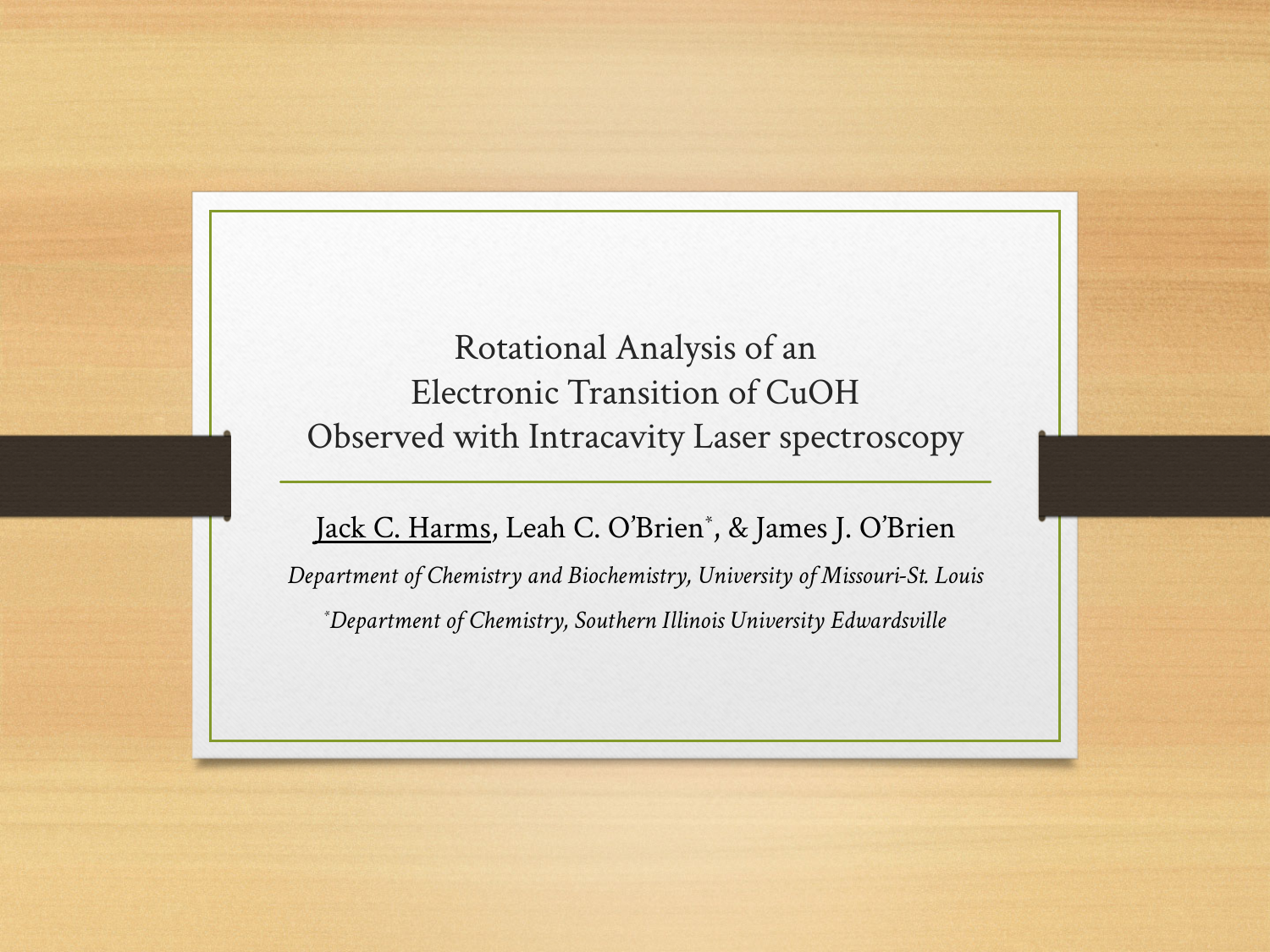

# Rotational Analysis of an Electronic Transition of CuOH Observed with Intracavity Laser spectroscopy
Jack C. Harms, Leah C. O’Brien*, & James J. O’Brien
Department of Chemistry and Biochemistry, University of Missouri-St. Louis
*Department of Chemistry, Southern Illinois University Edwardsville